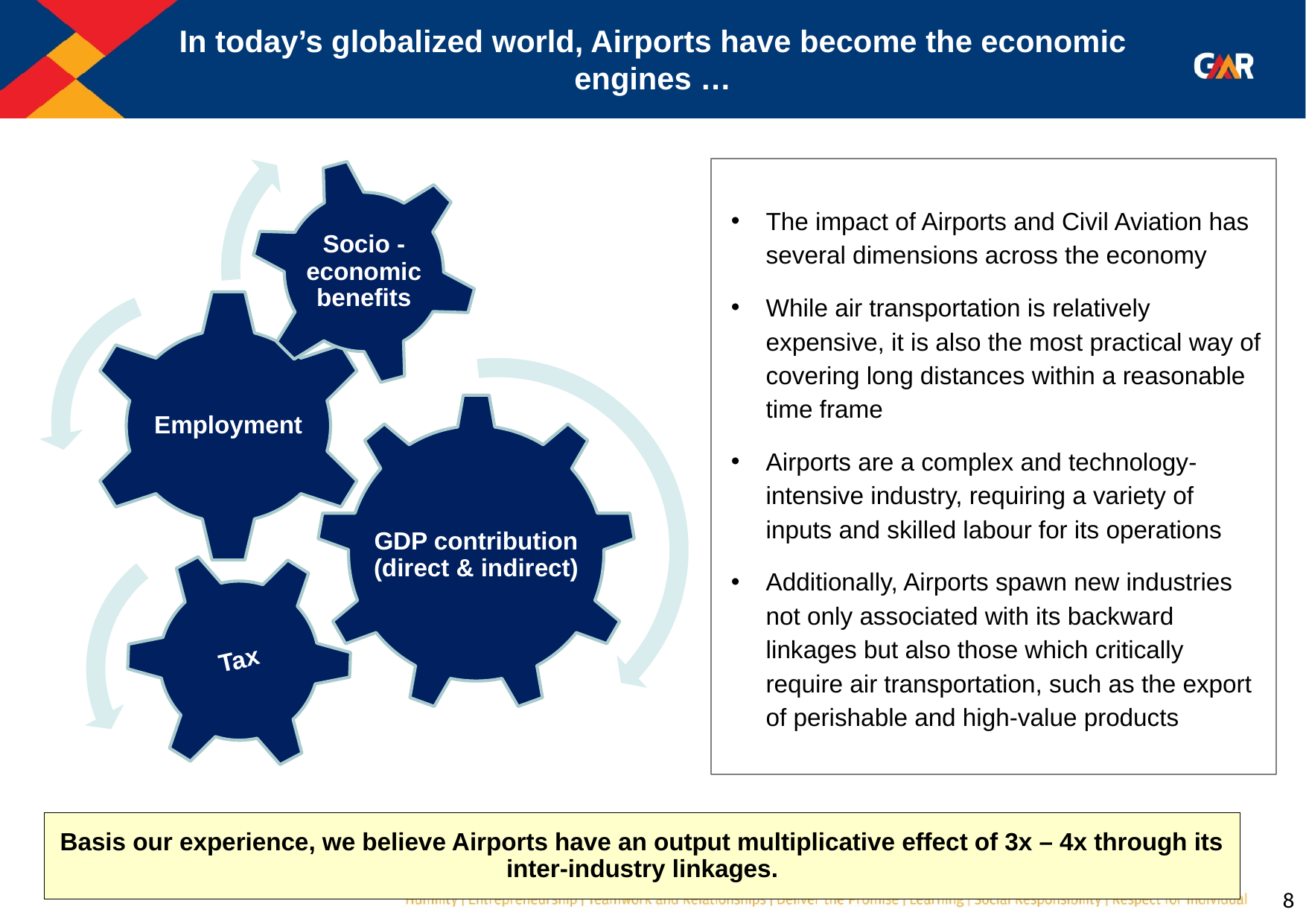

# In today’s globalized world, Airports have become the economic engines …

Socio - economic benefits

Employment

GDP contribution (direct & indirect)
Tax
The impact of Airports and Civil Aviation has several dimensions across the economy
While air transportation is relatively expensive, it is also the most practical way of covering long distances within a reasonable time frame
Airports are a complex and technology-intensive industry, requiring a variety of inputs and skilled labour for its operations
Additionally, Airports spawn new industries not only associated with its backward linkages but also those which critically require air transportation, such as the export of perishable and high-value products

Basis our experience, we believe Airports have an output multiplicative effect of 3x – 4x through its inter-industry linkages.